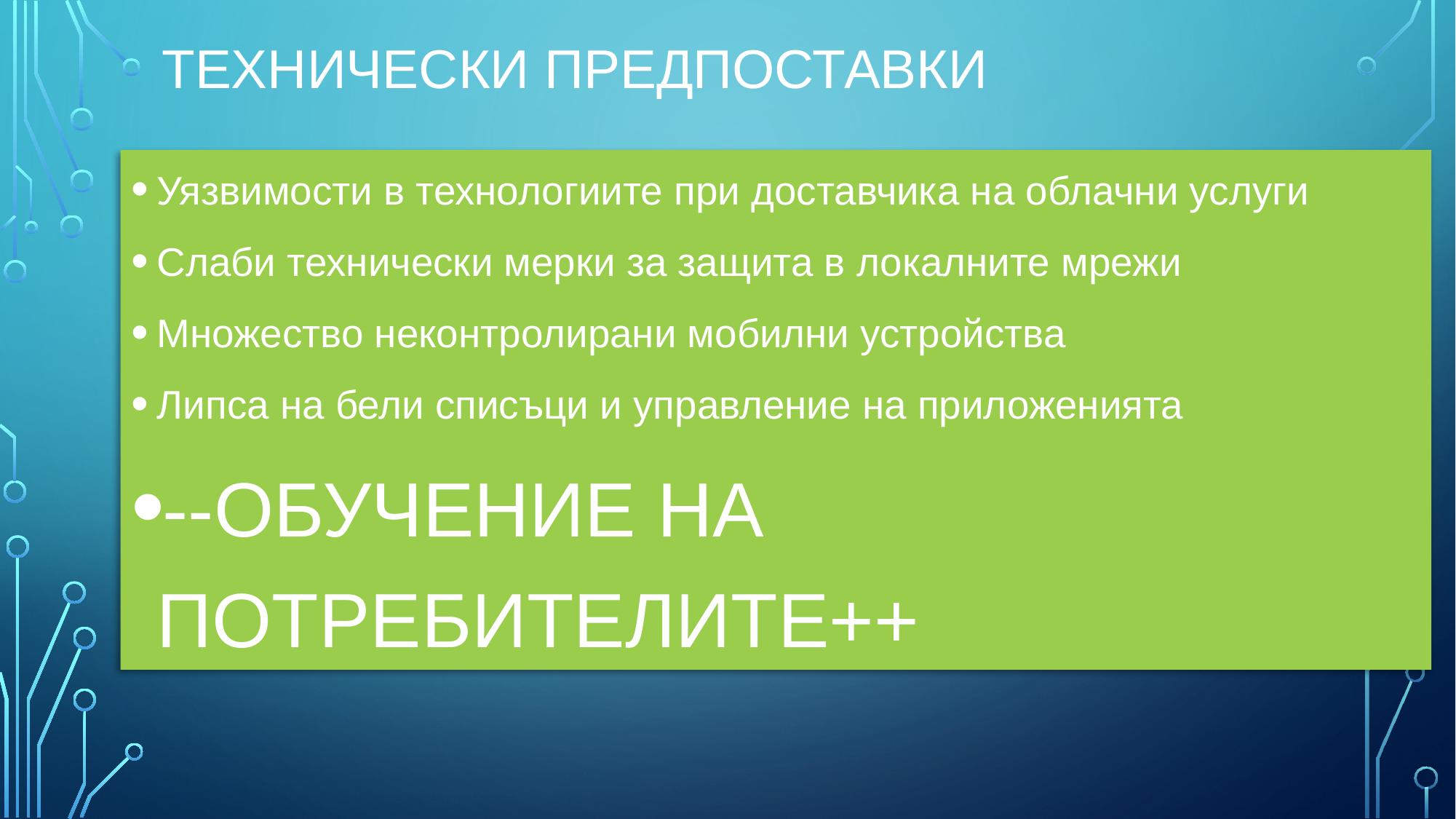

# ТЕХНИЧЕСКИ ПРЕДПОСТАВКИ
Уязвимости в технологиите при доставчика на облачни услуги
Слаби технически мерки за защита в локалните мрежи
Множество неконтролирани мобилни устройства
Липса на бели списъци и управление на приложенията
--ОБУЧЕНИЕ НА ПОТРЕБИТЕЛИТЕ++